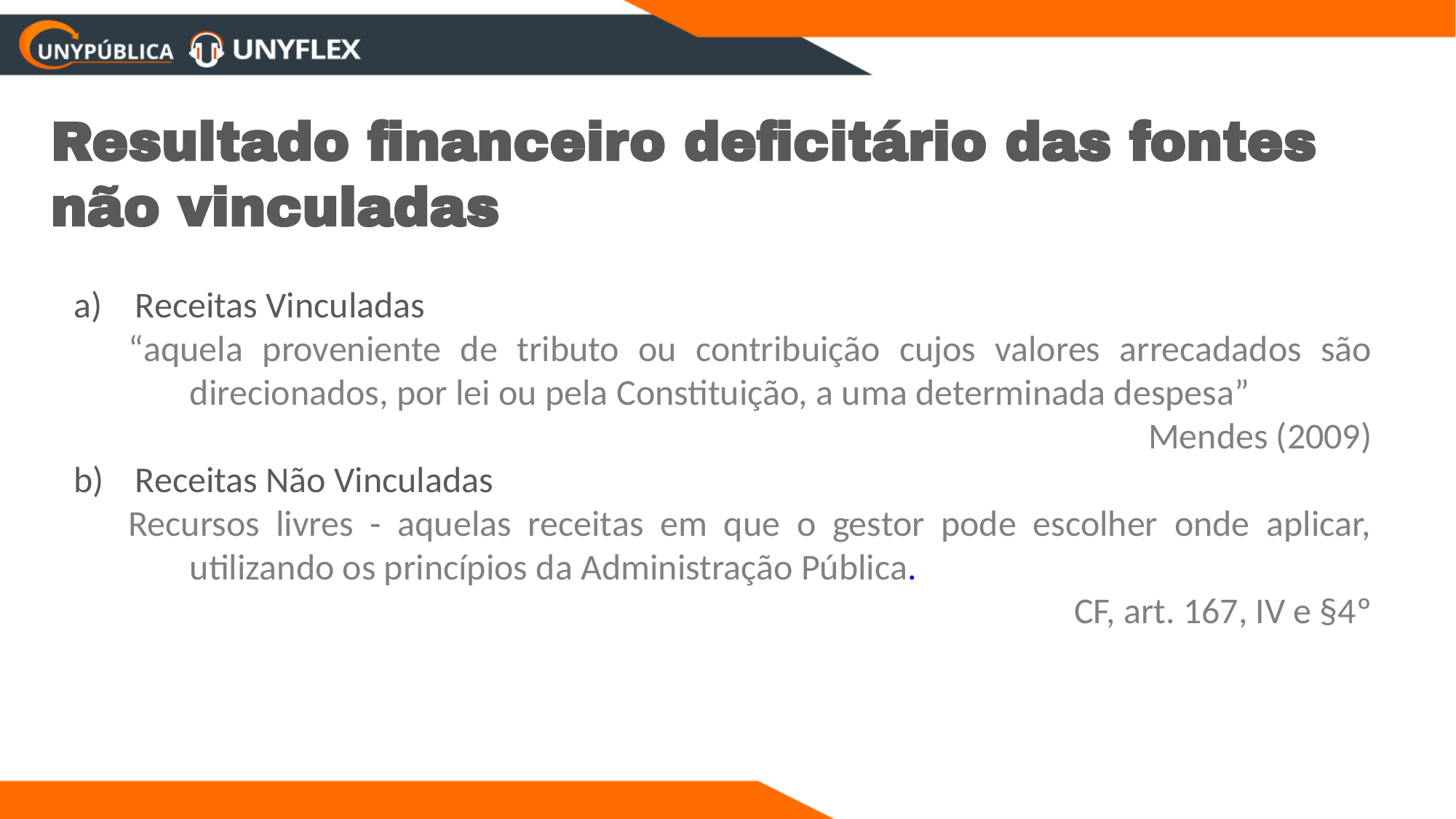

Resultado financeiro deficitário das fontes não vinculadas

Receitas Vinculadas
“aquela proveniente de tributo ou contribuição cujos valores arrecadados são direcionados, por lei ou pela Constituição, a uma determinada despesa”
Mendes (2009)
Receitas Não Vinculadas
Recursos livres - aquelas receitas em que o gestor pode escolher onde aplicar, utilizando os princípios da Administração Pública.
CF, art. 167, IV e §4º